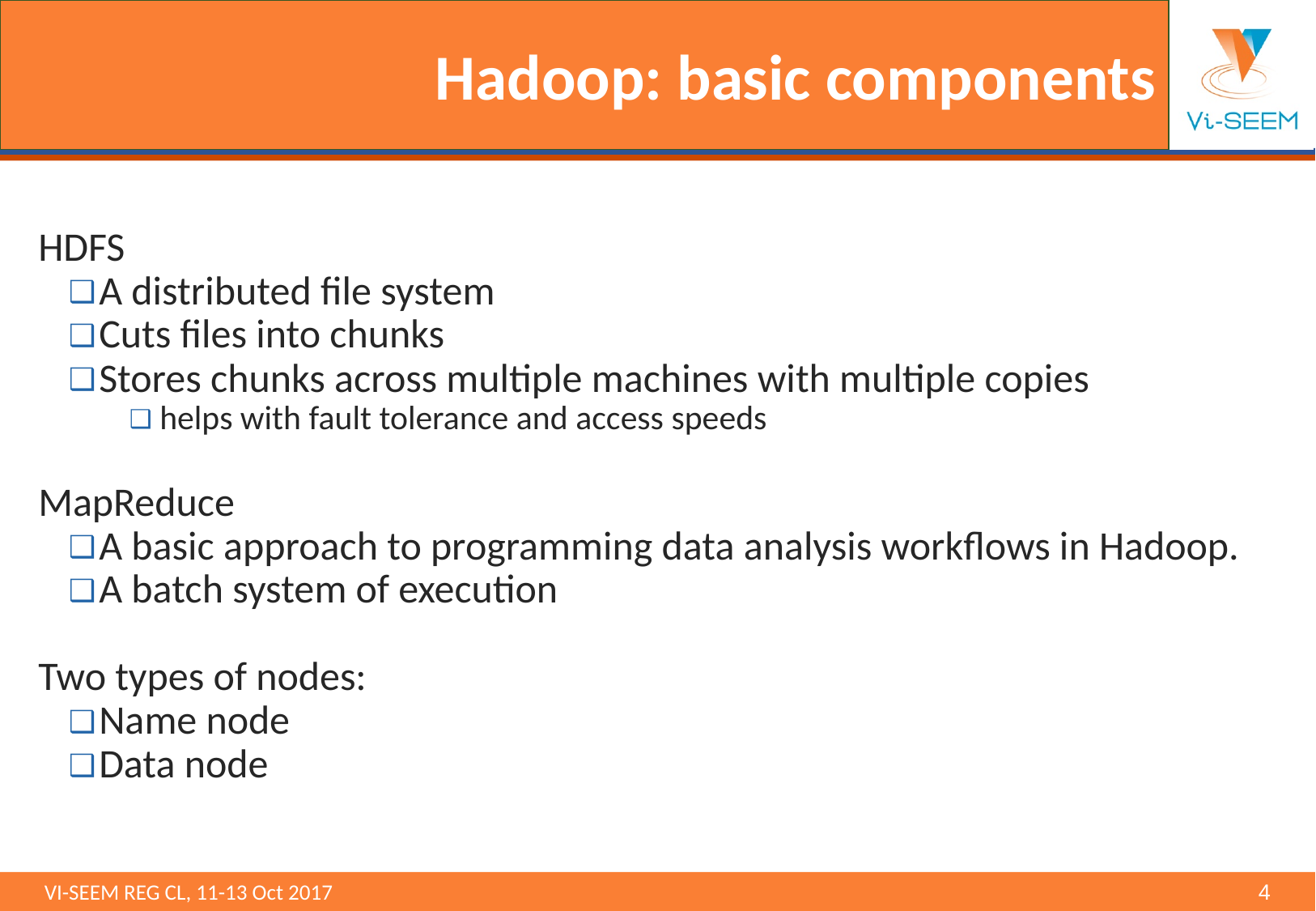

# Hadoop: basic components
HDFS
A distributed file system
Cuts files into chunks
Stores chunks across multiple machines with multiple copies
helps with fault tolerance and access speeds

MapReduce
A basic approach to programming data analysis workflows in Hadoop.
A batch system of execution

Two types of nodes:
Name node
Data node
VI-SEEM REG CL, 11-13 Oct 2017 								4